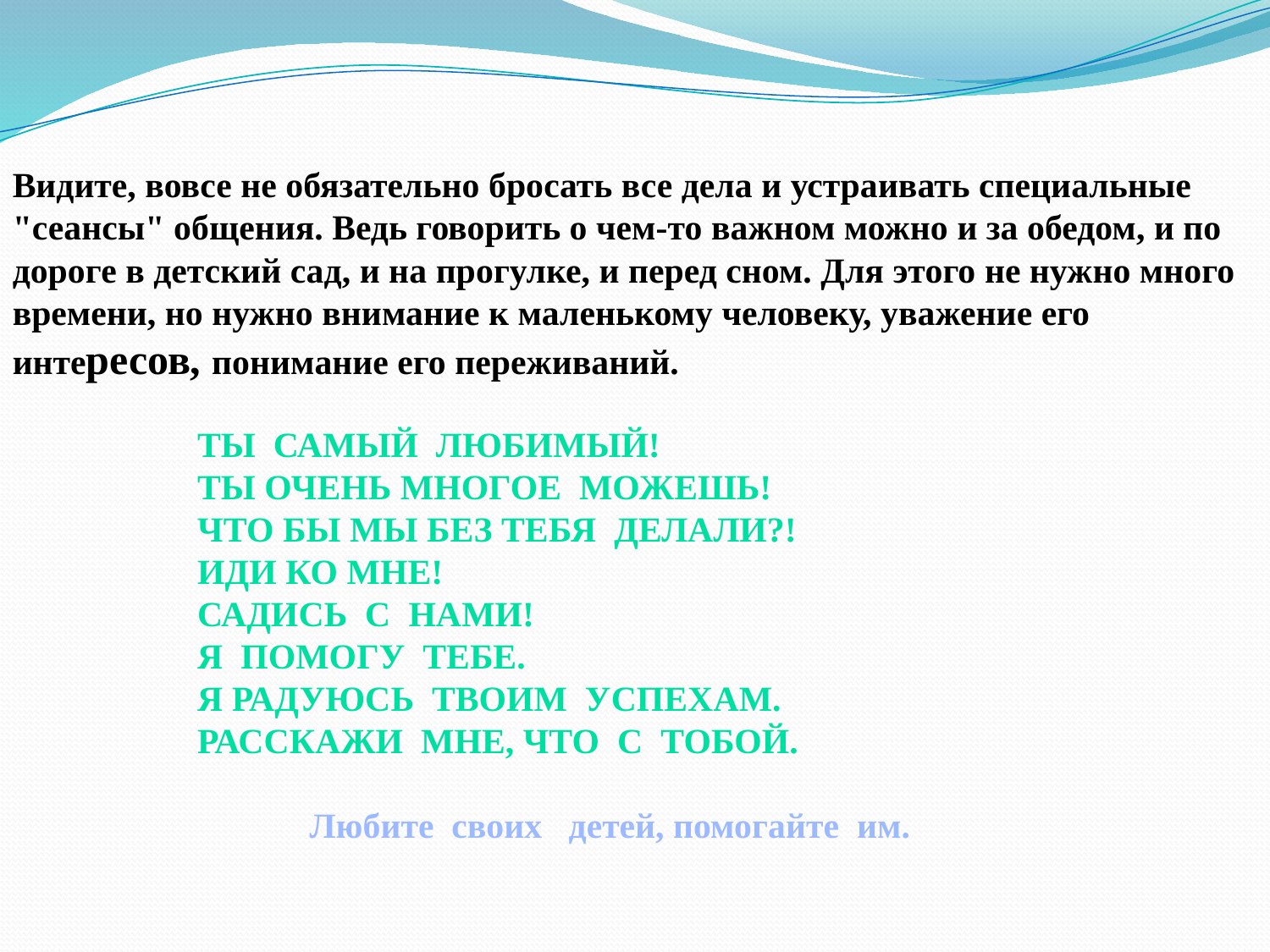

Видите, вовсе не обязательно бросать все дела и устраивать специальные "сеансы" общения. Ведь говорить о чем-то важном можно и за обедом, и по дороге в детский сад, и на прогулке, и перед сном. Для этого не нужно много времени, но нужно внимание к маленькому человеку, уважение его интересов, понимание его переживаний.
Ты  самый  любимый!
Ты очень многое  можешь!
Что бы мы без тебя  делали?!
Иди ко мне!
Садись  с  нами!
Я  помогу  тебе.
Я радуюсь  твоим  успехам.
Расскажи  мне, что  с  тобой.

Любите  своих   детей, помогайте  им.